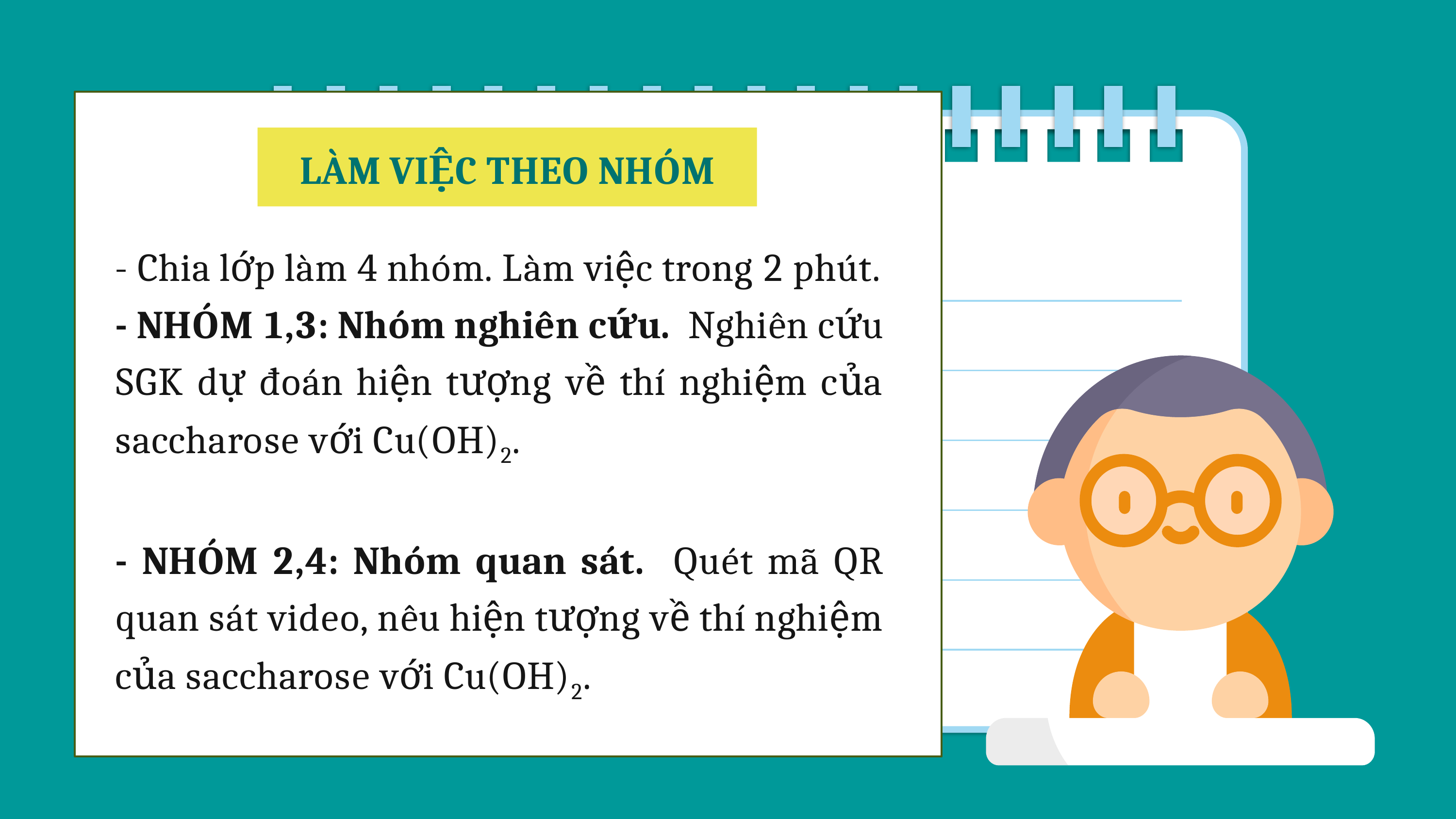

LÀM VIỆC THEO NHÓM
- Chia lớp làm 4 nhóm. Làm việc trong 2 phút.
- NHÓM 1,3: Nhóm nghiên cứu.  Nghiên cứu SGK dự đoán hiện tượng về thí nghiệm của saccharose với Cu(OH)2.

- NHÓM 2,4: Nhóm quan sát.  Quét mã QR quan sát video, nêu hiện tượng về thí nghiệm của saccharose với Cu(OH)2.